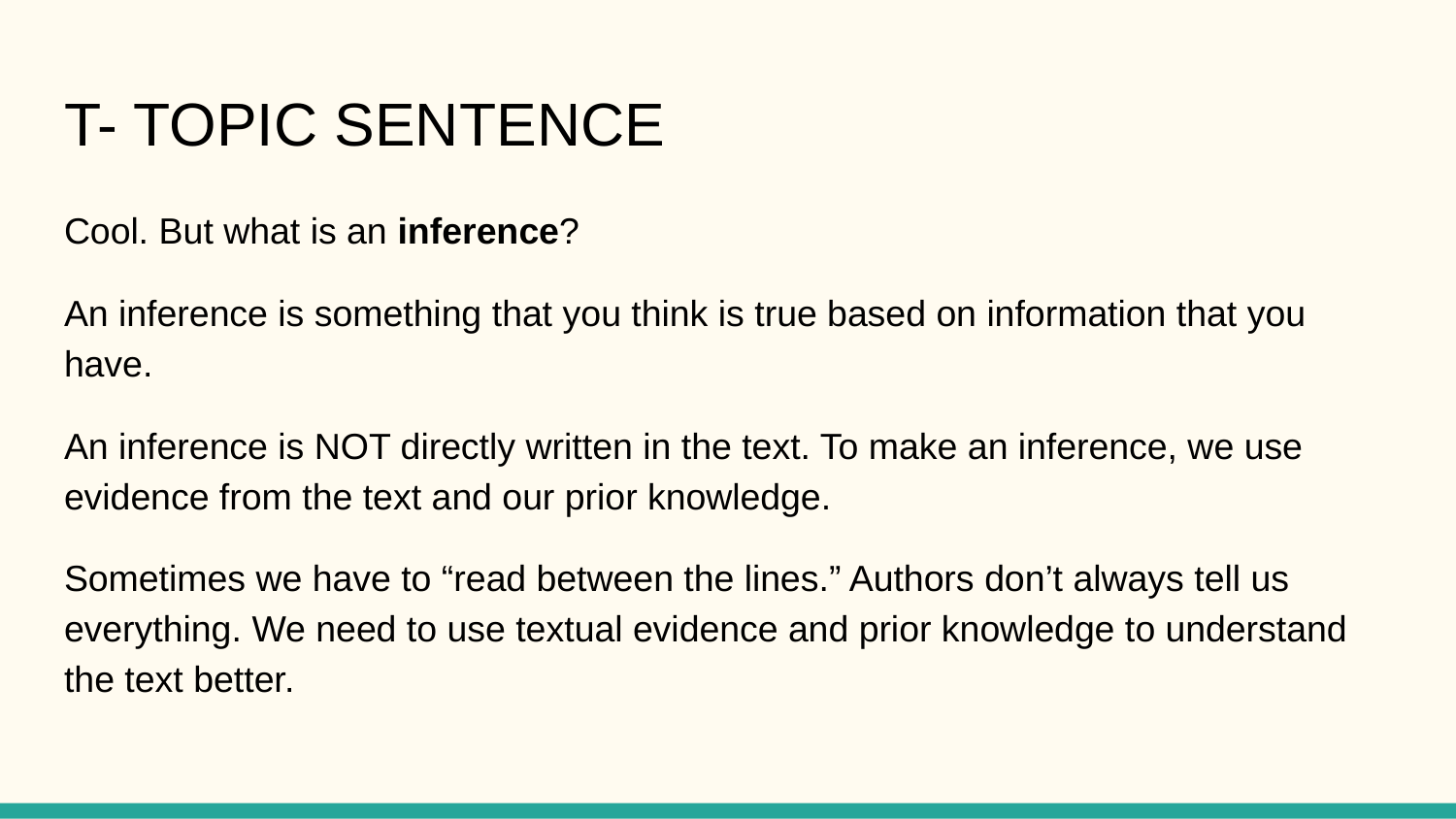

# T- TOPIC SENTENCE

Cool. But what is an inference?
An inference is something that you think is true based on information that you have.
An inference is NOT directly written in the text. To make an inference, we use evidence from the text and our prior knowledge.
Sometimes we have to “read between the lines.” Authors don’t always tell us everything. We need to use textual evidence and prior knowledge to understand the text better.